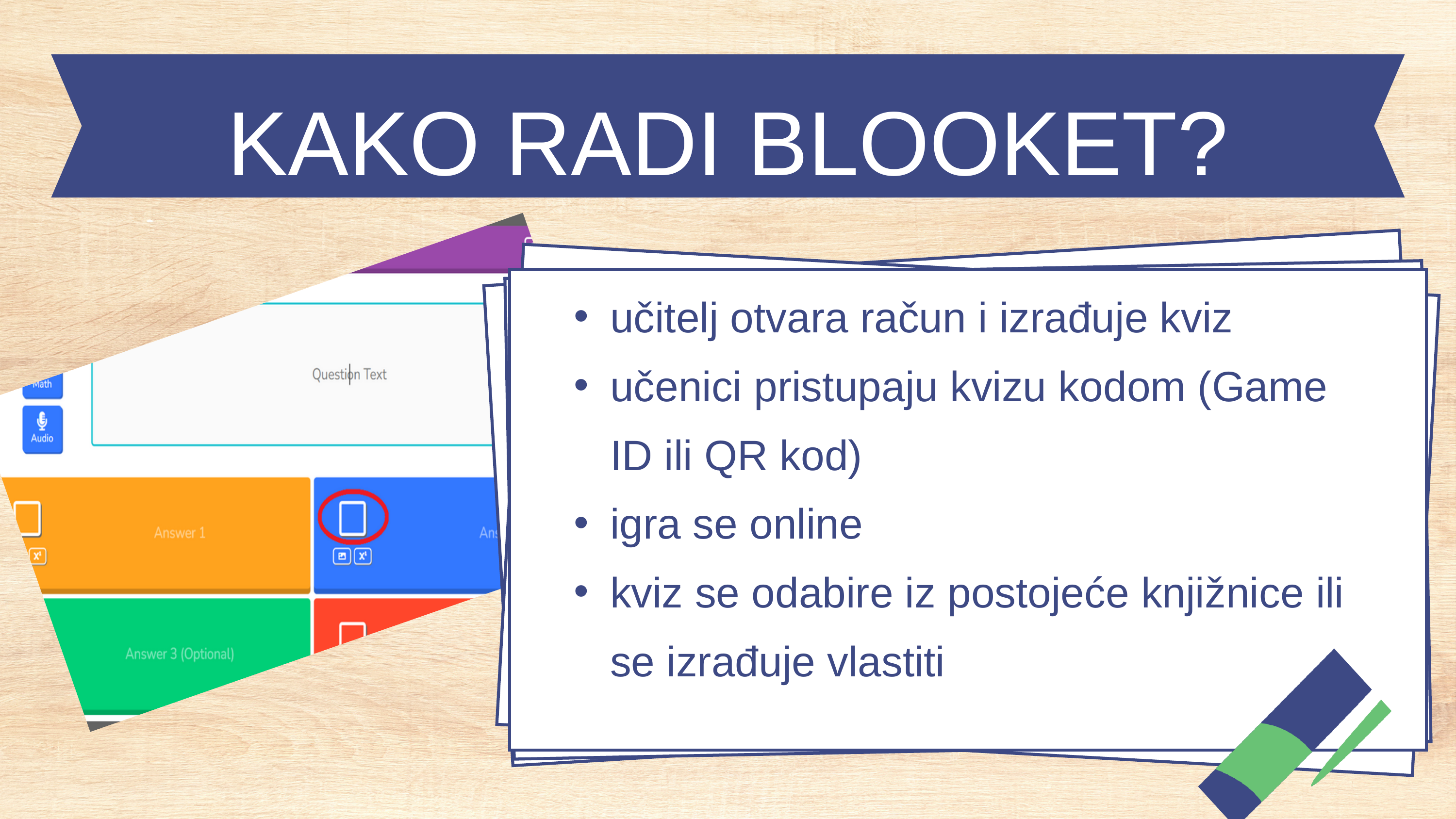

KAKO RADI BLOOKET?

učitelj otvara račun i izrađuje kviz​
učenici pristupaju kvizu kodom (Game ID ili QR kod)​
igra se online
kviz se odabire iz postojeće knjižnice ili se izrađuje vlastiti